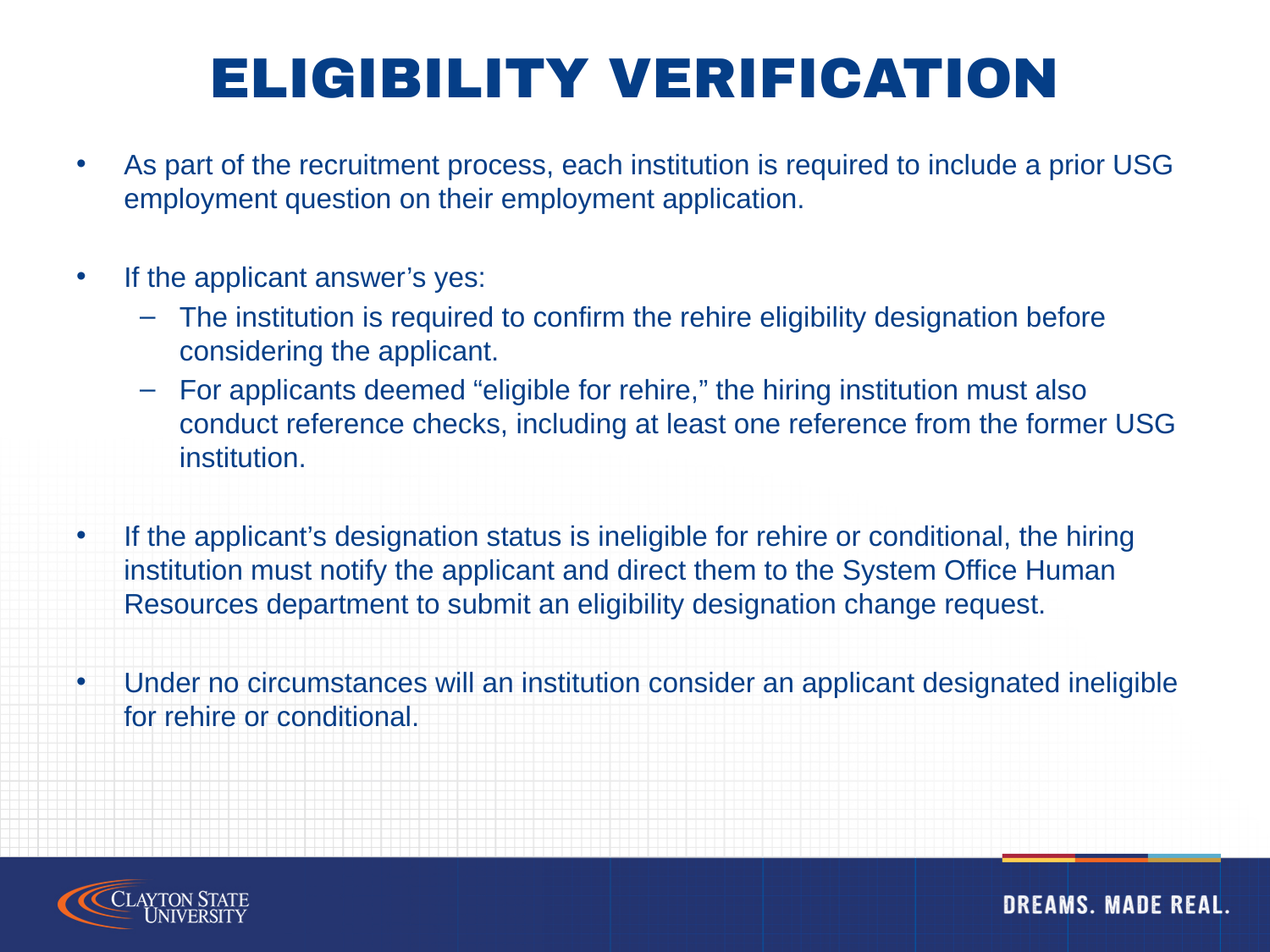

# Eligibility verification
As part of the recruitment process, each institution is required to include a prior USG employment question on their employment application.

If the applicant answer’s yes:
The institution is required to confirm the rehire eligibility designation before considering the applicant.
For applicants deemed “eligible for rehire,” the hiring institution must also conduct reference checks, including at least one reference from the former USG institution.

If the applicant’s designation status is ineligible for rehire or conditional, the hiring institution must notify the applicant and direct them to the System Office Human Resources department to submit an eligibility designation change request.

Under no circumstances will an institution consider an applicant designated ineligible for rehire or conditional.